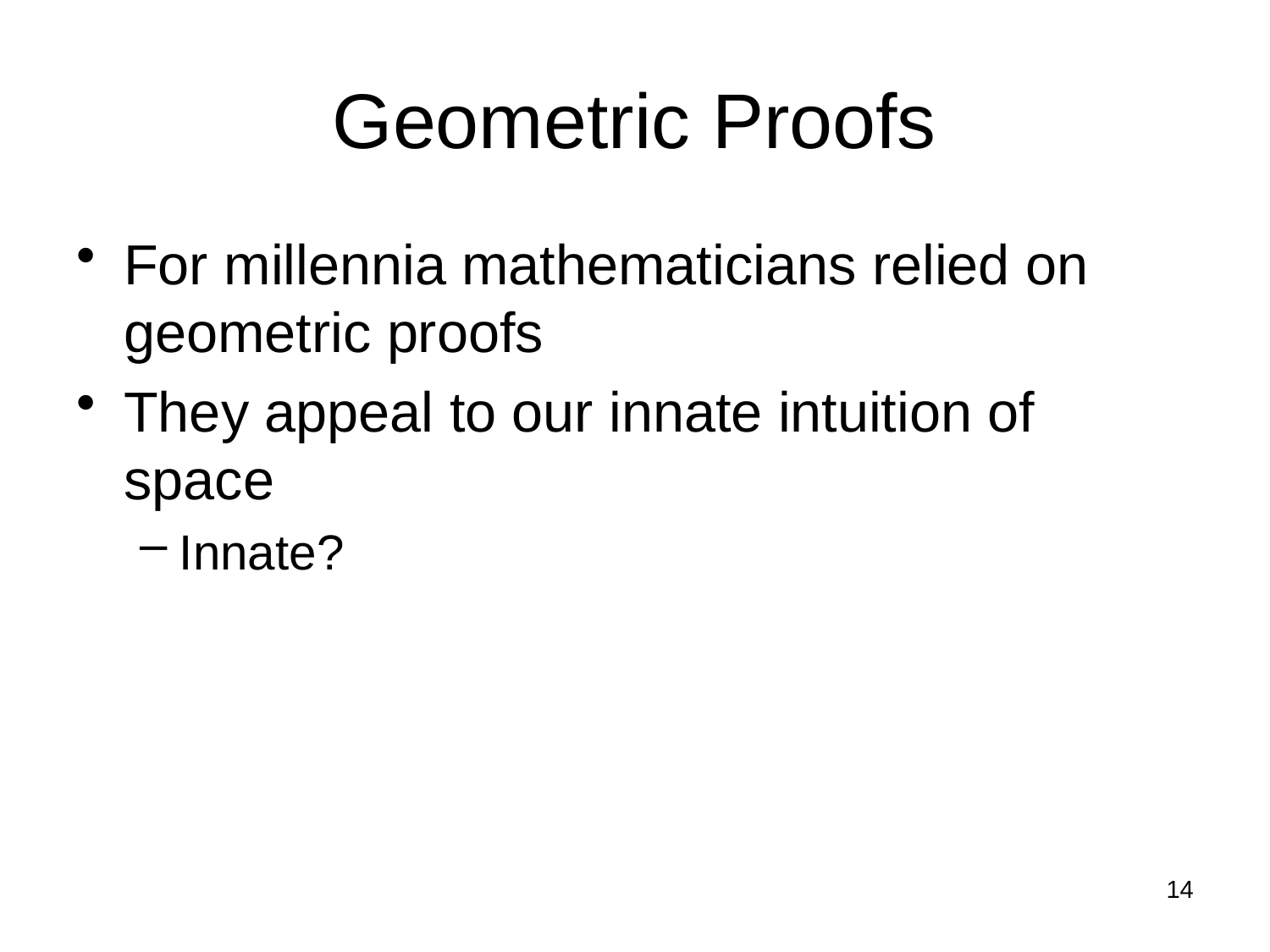

# Geometric Proofs
For millennia mathematicians relied on geometric proofs
They appeal to our innate intuition of space
Innate?
14